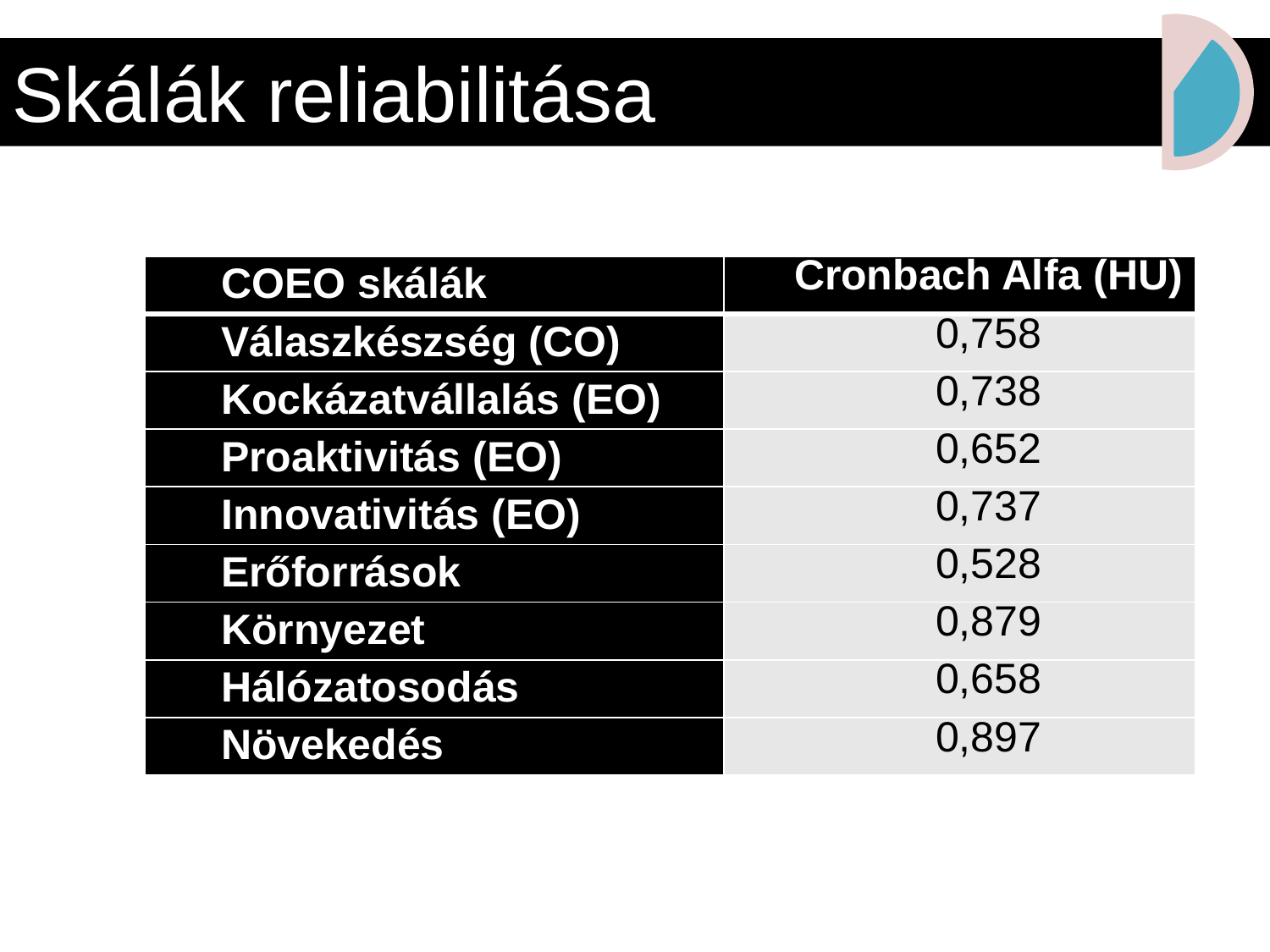

Skálák reliabilitása
| COEO skálák | Cronbach Alfa (HU) |
| --- | --- |
| Válaszkészség (CO) | 0,758 |
| Kockázatvállalás (EO) | 0,738 |
| Proaktivitás (EO) | 0,652 |
| Innovativitás (EO) | 0,737 |
| Erőforrások | 0,528 |
| Környezet | 0,879 |
| Hálózatosodás | 0,658 |
| Növekedés | 0,897 |